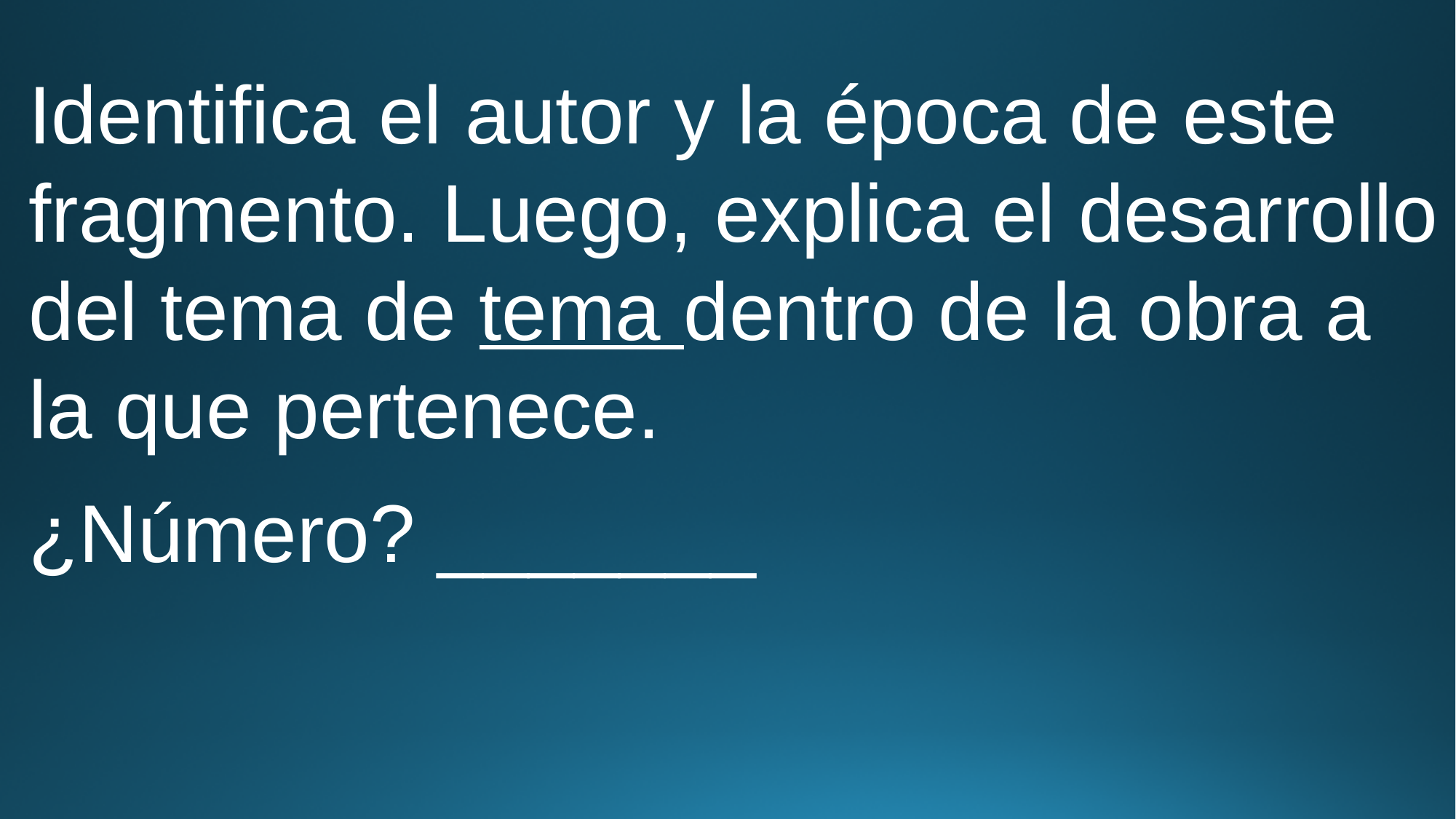

Identifica el autor y la época de este fragmento. Luego, explica el desarrollo del tema de tema dentro de la obra a la que pertenece.

¿Número? _______